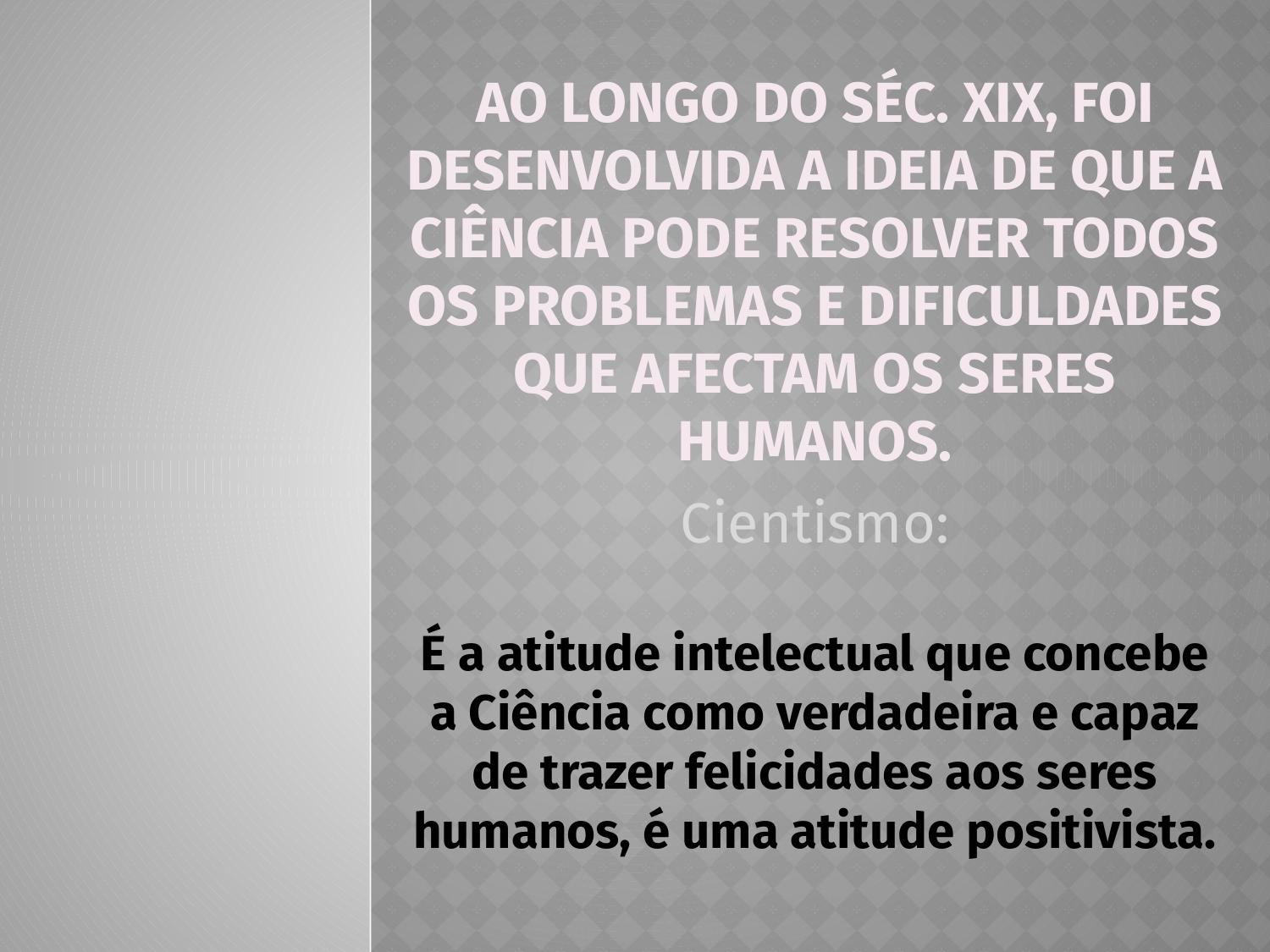

# Ao longo do séc. XIX, foi desenvolvida a ideia de que a Ciência pode resolver todos os problemas e dificuldades que afectam os seres humanos.
Cientismo:

É a atitude intelectual que concebe a Ciência como verdadeira e capaz de trazer felicidades aos seres humanos, é uma atitude positivista.